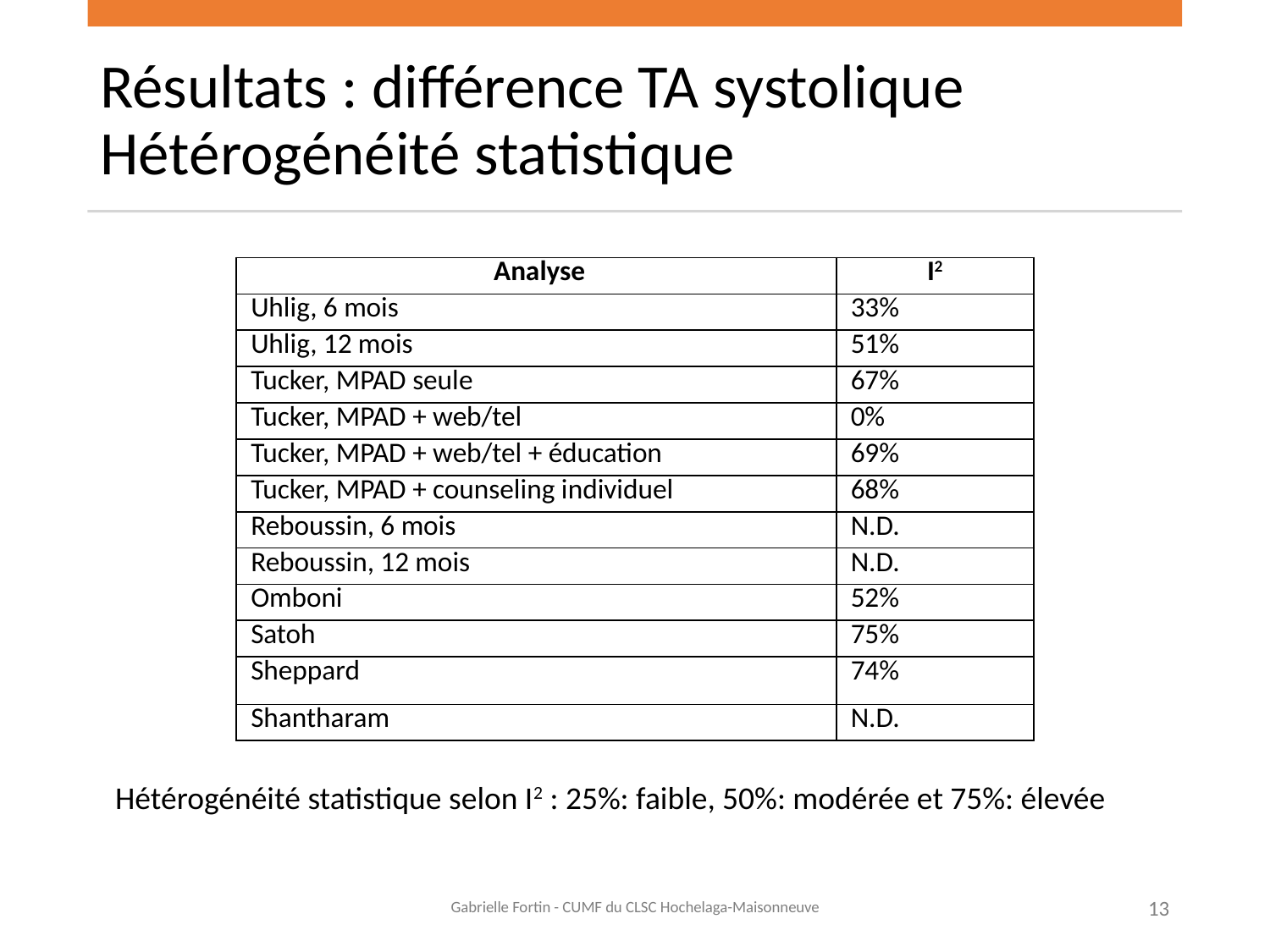

# Résultats : différence TA systolique Hétérogénéité statistique

| Analyse | I2 |
| --- | --- |
| Uhlig, 6 mois | 33% |
| Uhlig, 12 mois | 51% |
| Tucker, MPAD seule | 67% |
| Tucker, MPAD + web/tel | 0% |
| Tucker, MPAD + web/tel + éducation | 69% |
| Tucker, MPAD + counseling individuel | 68% |
| Reboussin, 6 mois | N.D. |
| Reboussin, 12 mois | N.D. |
| Omboni | 52% |
| Satoh | 75% |
| Sheppard | 74% |
| Shantharam | N.D. |
Hétérogénéité statistique selon I2 : 25%: faible, 50%: modérée et 75%: élevée
Gabrielle Fortin - CUMF du CLSC Hochelaga-Maisonneuve
13